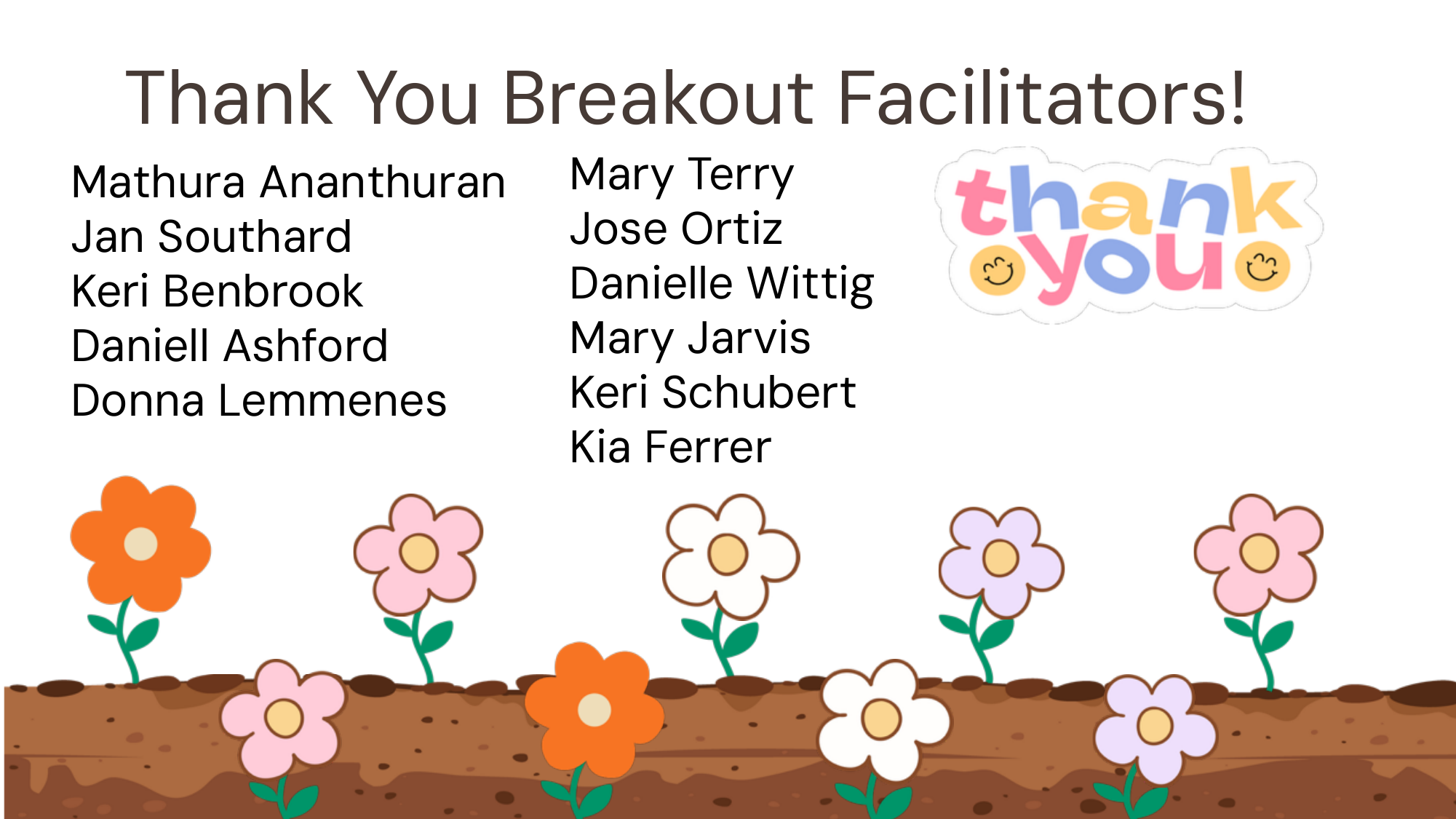

Thank You Breakout Facilitators!
Mary Terry
Jose Ortiz
Danielle Wittig
Mary Jarvis
Keri Schubert
Kia Ferrer
Mathura Ananthuran
Jan Southard
Keri Benbrook
Daniell Ashford
Donna Lemmenes